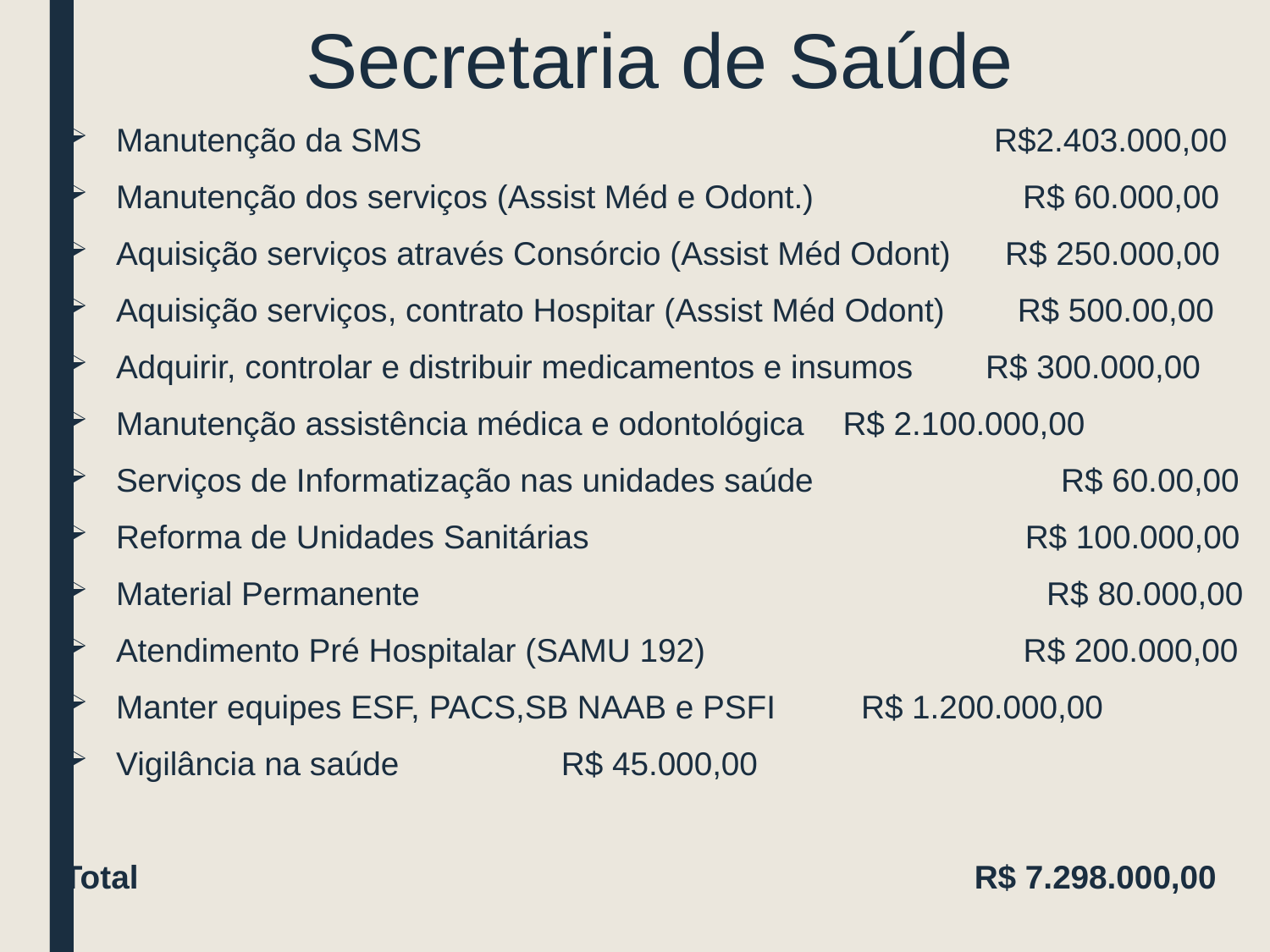

# Secretaria de Saúde
Manutenção da SMS                                                               R$2.403.000,00
Manutenção dos serviços (Assist Méd e Odont.)                       R$ 60.000,00
Aquisição serviços através Consórcio (Assist Méd Odont)      R$ 250.000,00
Aquisição serviços, contrato Hospitar (Assist Méd Odont)        R$ 500.00,00
Adquirir, controlar e distribuir medicamentos e insumos        R$ 300.000,00
Manutenção assistência médica e odontológica		  R$ 2.100.000,00
Serviços de Informatização nas unidades saúde	             	R$ 60.00,00
Reforma de Unidades Sanitárias                                                R$ 100.000,00
Material Permanente                                                                     R$ 80.000,00
Atendimento Pré Hospitalar (SAMU 192)                                   R$ 200.000,00
Manter equipes ESF, PACS,SB NAAB e PSFI			    R$ 1.200.000,00
Vigilância na saúde						          R$ 45.000,00

Total                                                                                            R$ 7.298.000,00